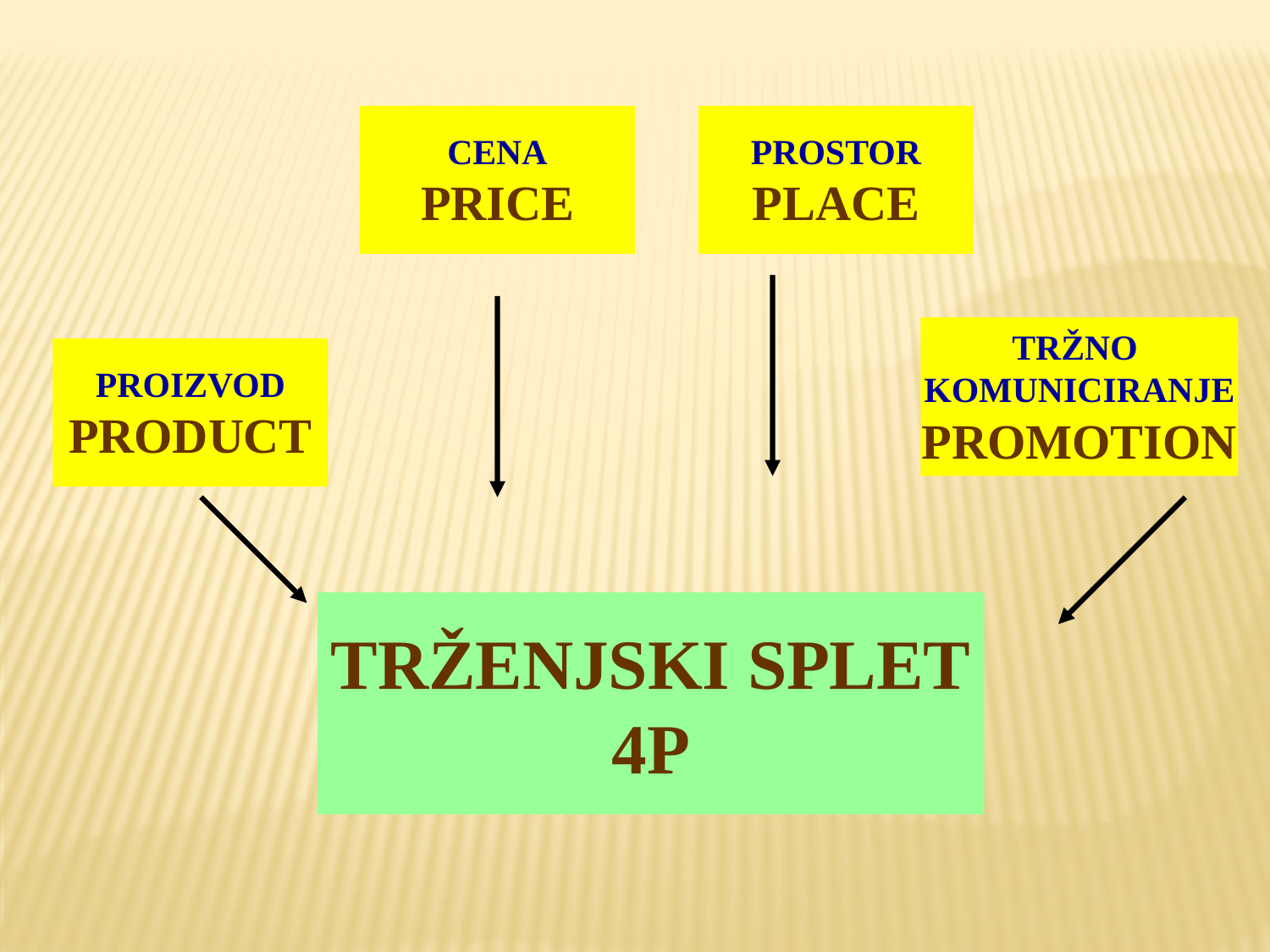

CENA
PRICE
PROSTOR
PLACE

TRŽNO
KOMUNICIRANJE
PROMOTION
PROIZVOD
PRODUCT

TRŽENJSKI SPLET
4P